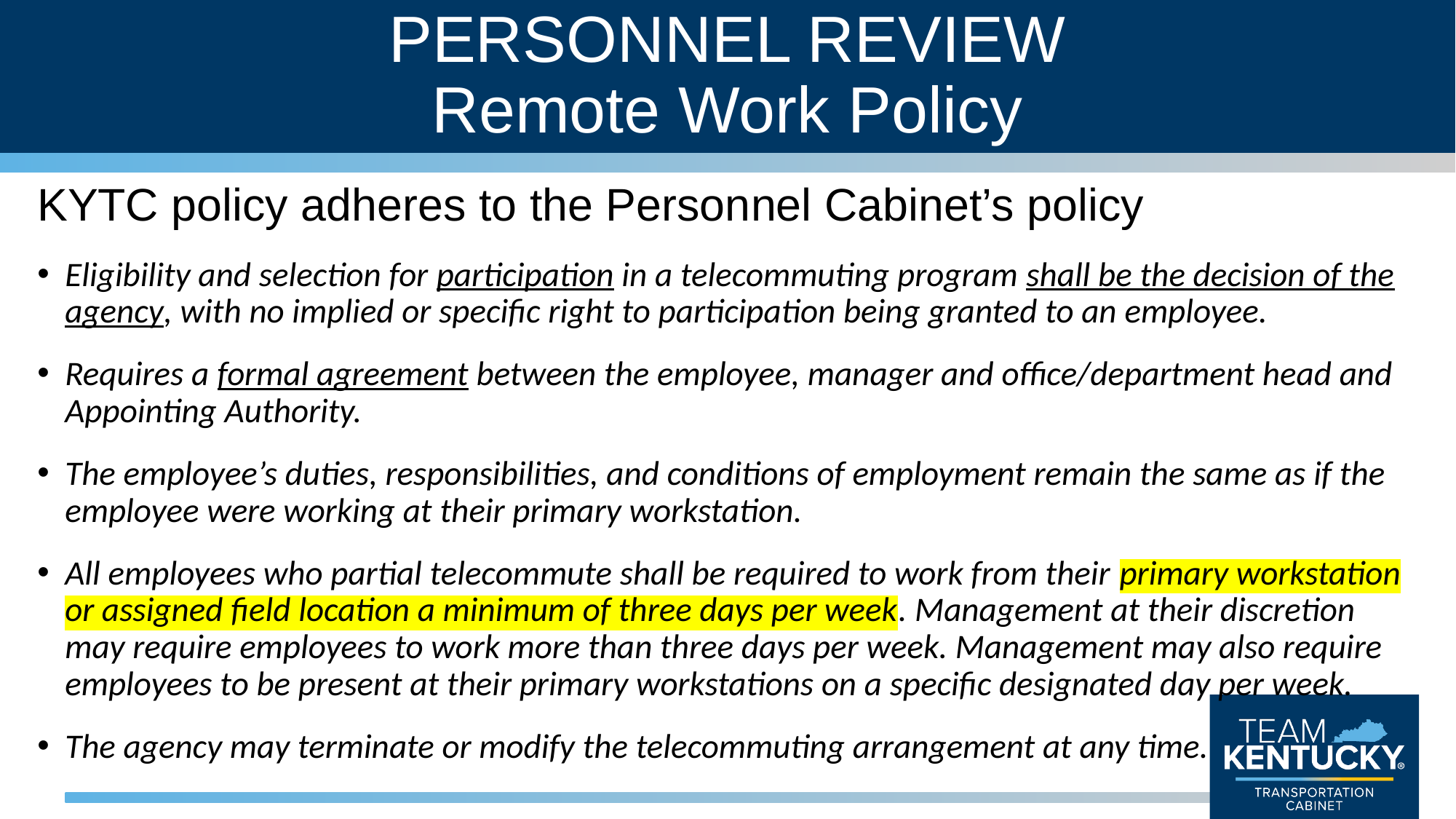

# PERSONNEL REVIEW Remote Work Policy
KYTC policy adheres to the Personnel Cabinet’s policy
Eligibility and selection for participation in a telecommuting program shall be the decision of the agency, with no implied or specific right to participation being granted to an employee.
Requires a formal agreement between the employee, manager and office/department head and Appointing Authority.
The employee’s duties, responsibilities, and conditions of employment remain the same as if the employee were working at their primary workstation.
All employees who partial telecommute shall be required to work from their primary workstation or assigned field location a minimum of three days per week. Management at their discretion may require employees to work more than three days per week. Management may also require employees to be present at their primary workstations on a specific designated day per week.
The agency may terminate or modify the telecommuting arrangement at any time.